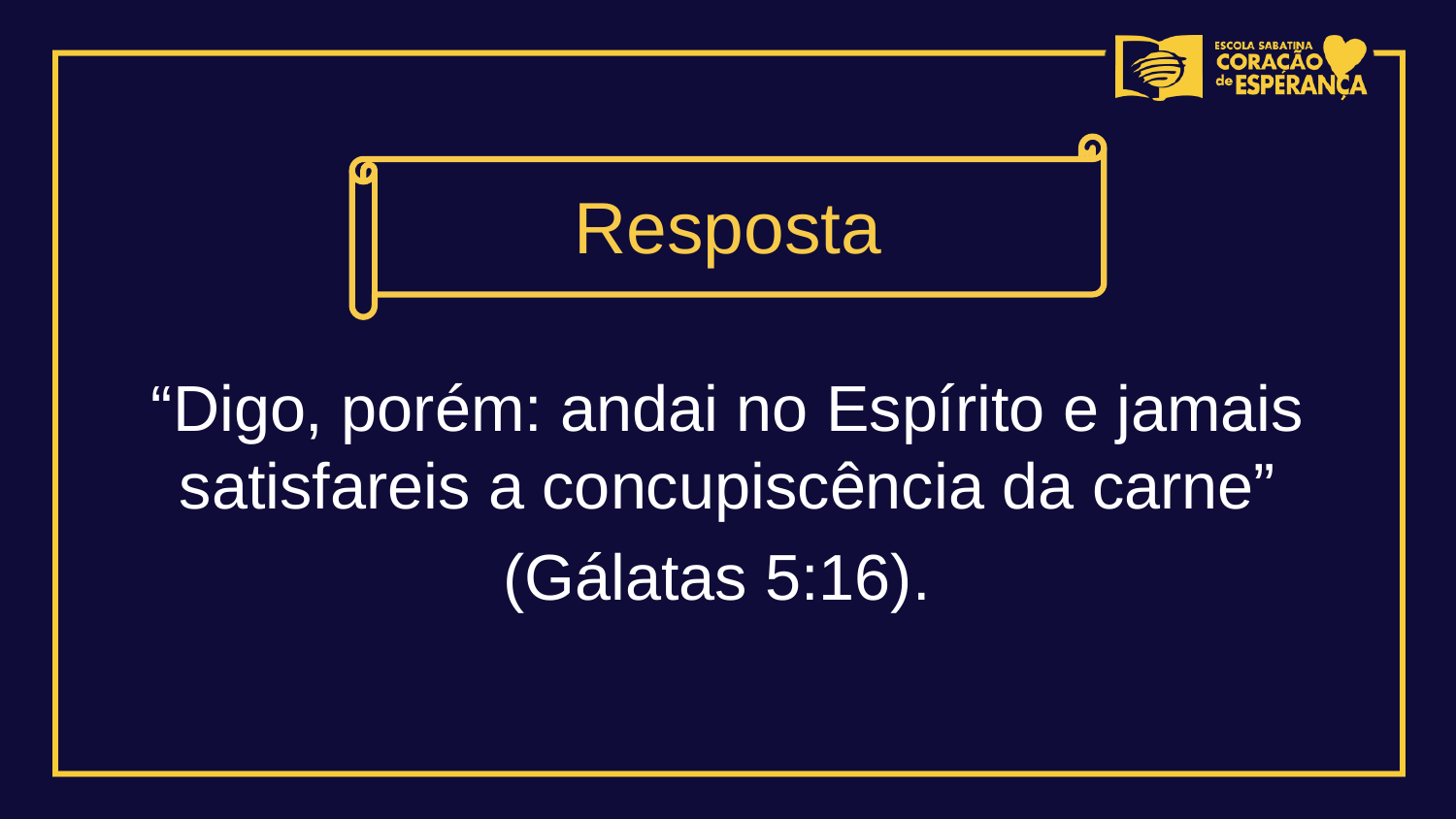

Resposta
“Digo, porém: andai no Espírito e jamais satisfareis а concupiscência da carne”
(Gálatas 5:16).